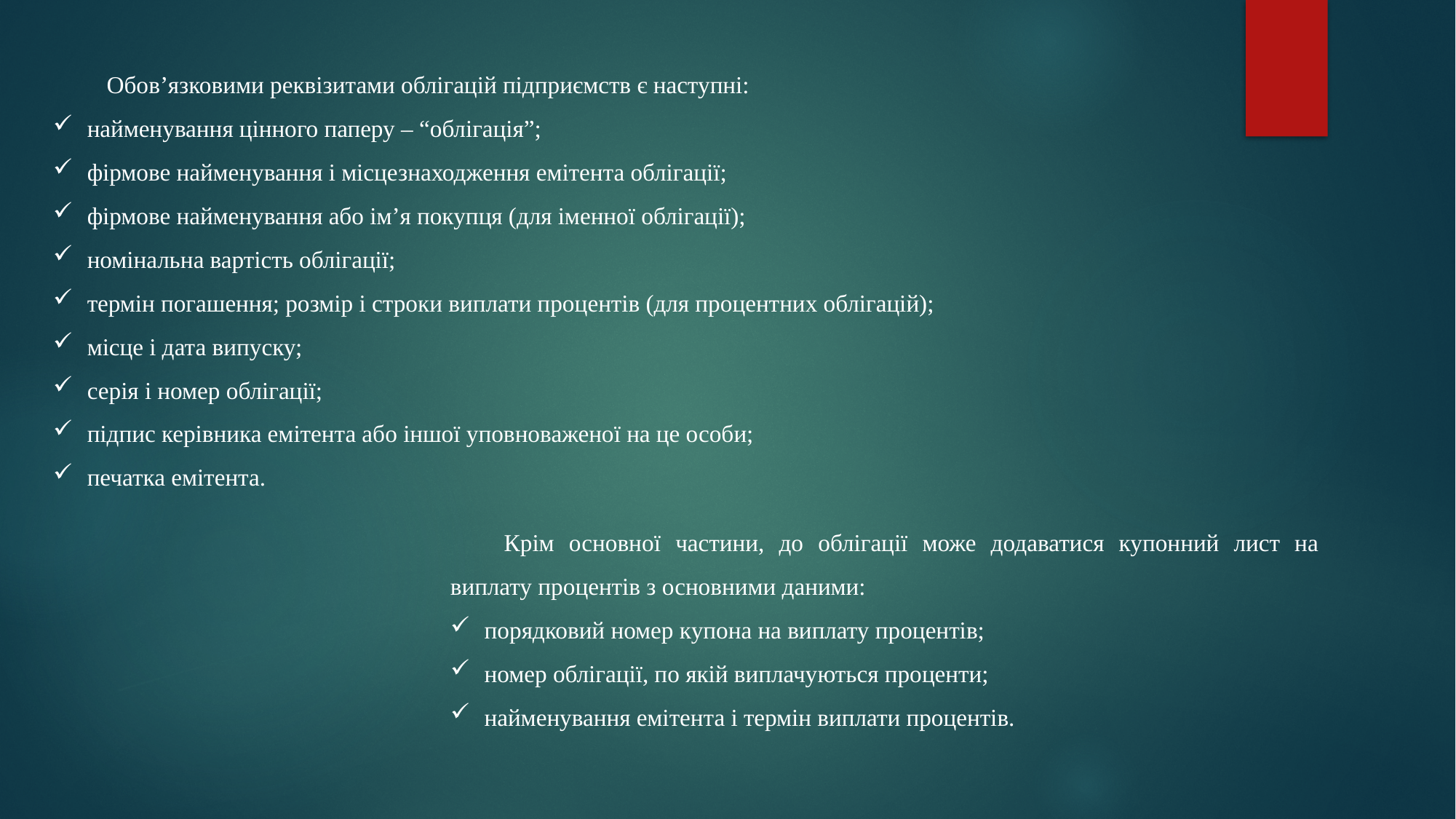

Обов’язковими реквізитами облігацій підприємств є наступні:
найменування цінного паперу – “облігація”;
фірмове найменування і місцезнаходження емітента облігації;
фірмове найменування або ім’я покупця (для іменної облігації);
номінальна вартість облігації;
термін погашення; розмір і строки виплати процентів (для процентних облігацій);
місце і дата випуску;
серія і номер облігації;
підпис керівника емітента або іншої уповноваженої на це особи;
печатка емітента.

Крім основної частини, до облігації може додаватися купонний лист на виплату процентів з основними даними:
порядковий номер купона на виплату процентів;
номер облігації, по якій виплачуються проценти;
найменування емітента і термін виплати процентів.